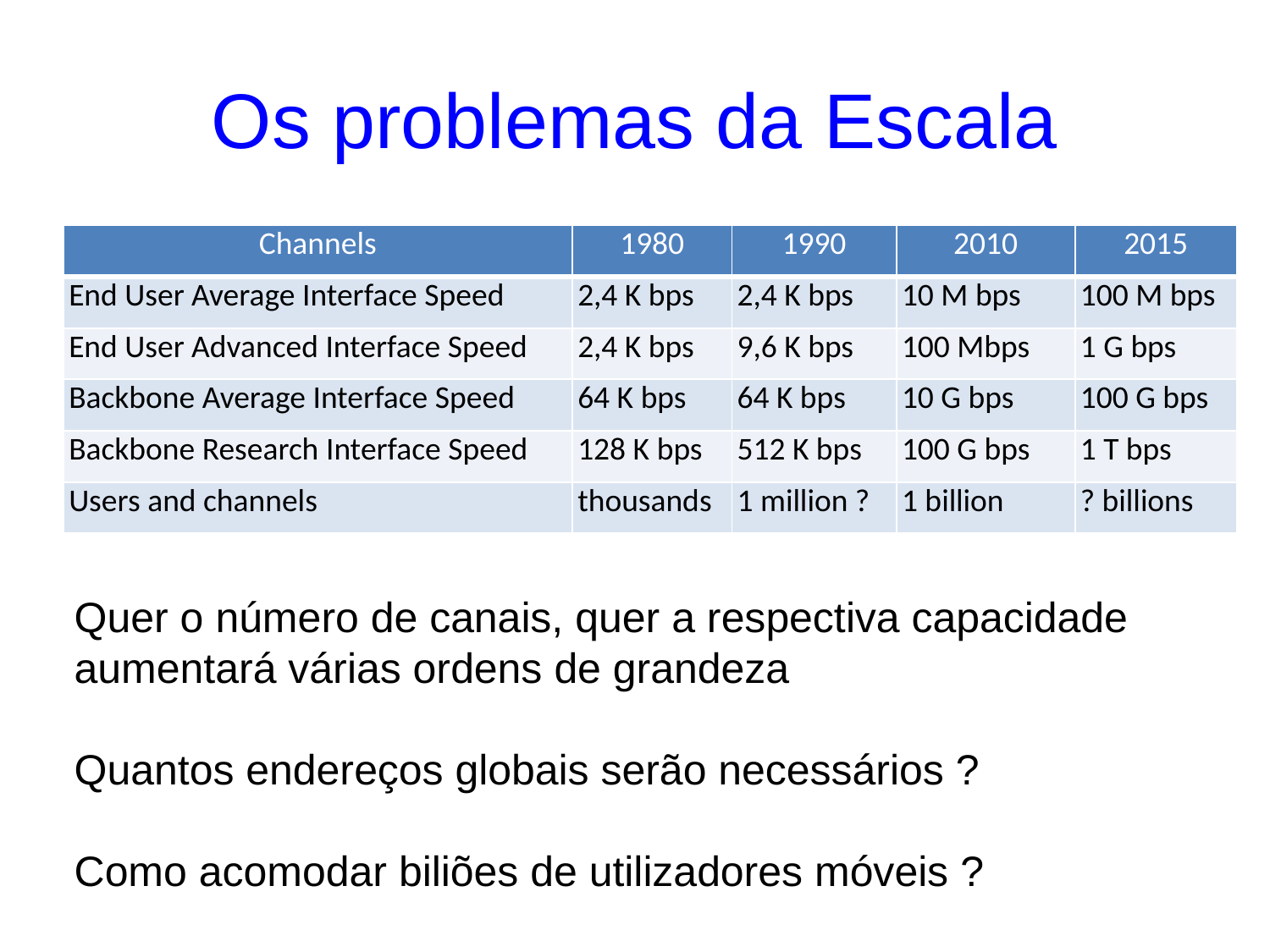

# Os problemas da Escala
| Channels | 1980 | 1990 | 2010 | 2015 |
| --- | --- | --- | --- | --- |
| End User Average Interface Speed | 2,4 K bps | 2,4 K bps | 10 M bps | 100 M bps |
| End User Advanced Interface Speed | 2,4 K bps | 9,6 K bps | 100 Mbps | 1 G bps |
| Backbone Average Interface Speed | 64 K bps | 64 K bps | 10 G bps | 100 G bps |
| Backbone Research Interface Speed | 128 K bps | 512 K bps | 100 G bps | 1 T bps |
| Users and channels | thousands | 1 million ? | 1 billion | ? billions |
Quer o número de canais, quer a respectiva capacidade aumentará várias ordens de grandeza

Quantos endereços globais serão necessários ?

Como acomodar biliões de utilizadores móveis ?